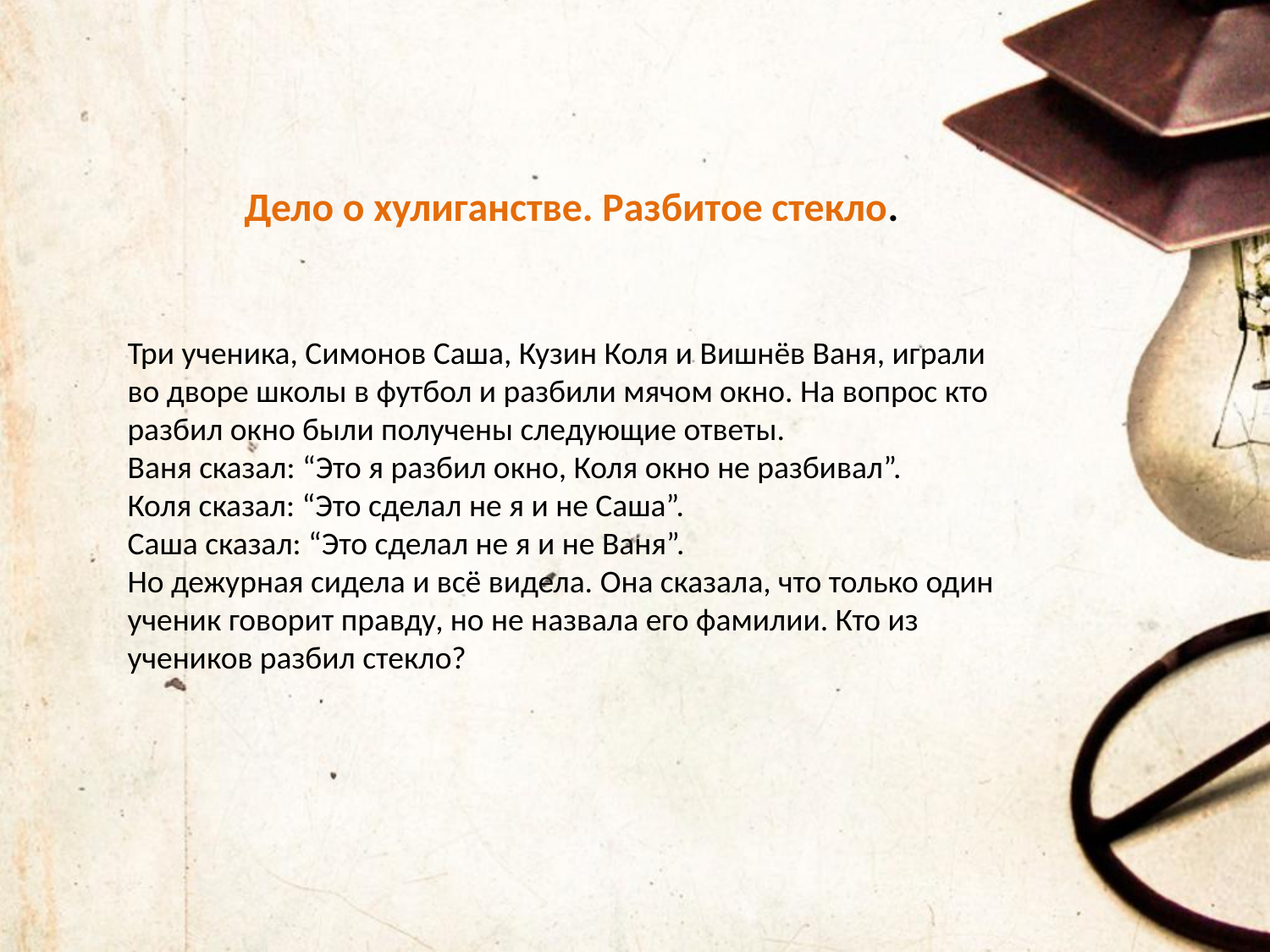

# Дело о хулиганстве. Разбитое стекло.
Три ученика, Симонов Саша, Кузин Коля и Вишнёв Ваня, играли во дворе школы в футбол и разбили мячом окно. На вопрос кто разбил окно были получены следующие ответы.
Ваня сказал: “Это я разбил окно, Коля окно не разбивал”.
Коля сказал: “Это сделал не я и не Саша”.
Саша сказал: “Это сделал не я и не Ваня”.
Но дежурная сидела и всё видела. Она сказала, что только один ученик говорит правду, но не назвала его фамилии. Кто из учеников разбил стекло?